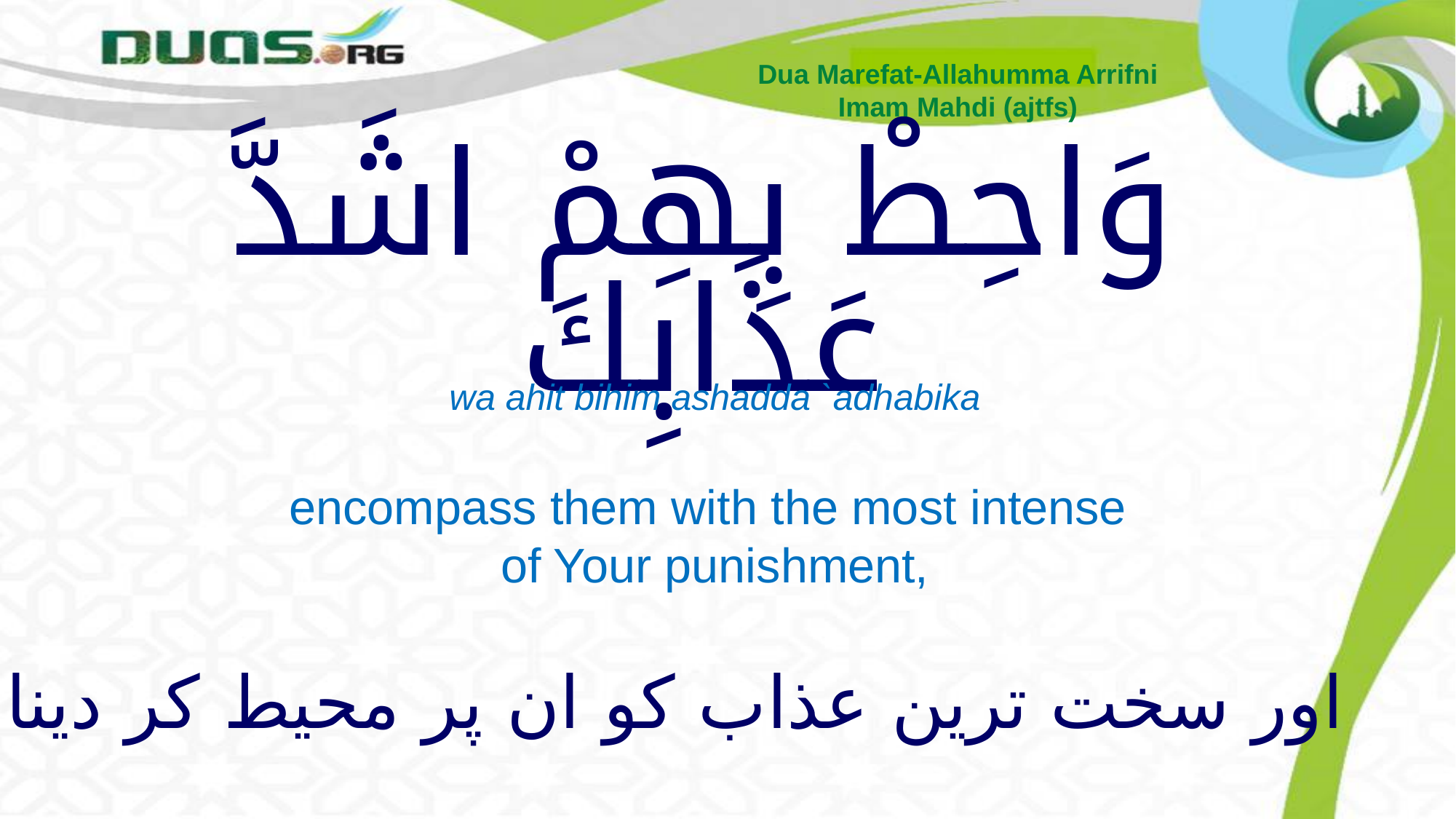

Dua Marefat-Allahumma Arrifni
Imam Mahdi (ajtfs)
# وَاحِطْ بِهِمْ اشَدَّ عَذَابِكَ

wa ahit bihim ashadda `adhabika

encompass them with the most intense
of Your punishment,
اور سخت ترین عذاب کو ان پر محیط کر دینا